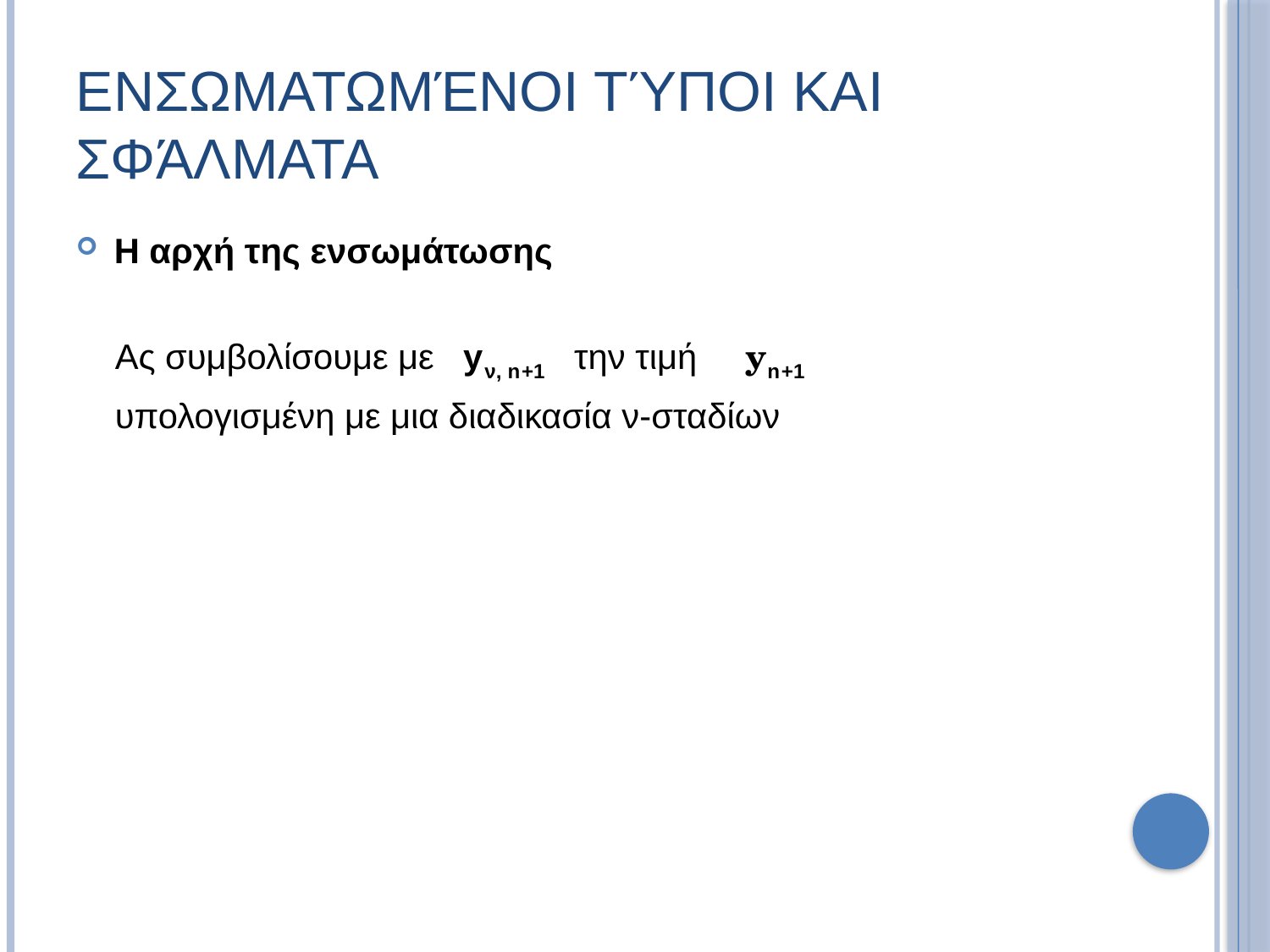

# Ενσωματωμένοι Τύποι Και Σφάλματα
Η αρχή της ενσωμάτωσης

    Ας συμβολίσουμε με   yν, n+1     την τιμή     yn+1
    υπολογισμένη με μια διαδικασία ν-σταδίων